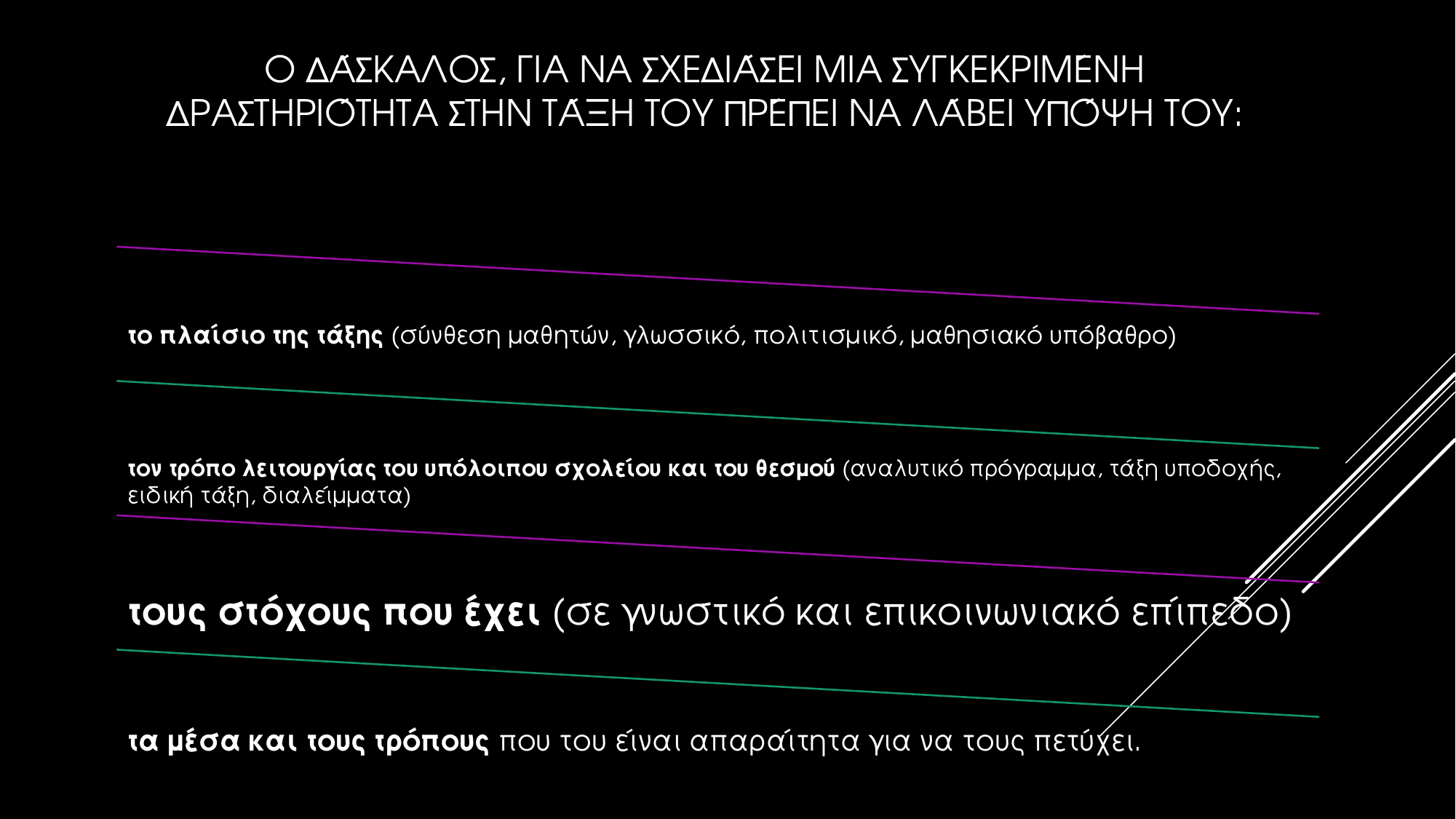

# Ο δάσκαλος, για να σχεδιάσει μια συγκεκριμένη δραστηριότητα στην τάξη του πρέπει να λάβει υπόψη του:
το πλαίσιο της τάξης (σύνθεση µαθητών, γλωσσικό, πολιτισµικό, µαθησιακό υπόβαθρο)
τον τρόπο λειτουργίας του υπόλοιπου σχολείου και του θεσµού (αναλυτικό πρόγραµµα, τάξη υποδοχής, ειδική τάξη, διαλείµµατα)
τους στόχους που έχει (σε γνωστικό και επικοινωνιακό επίπεδο)
τα µέσα και τους τρόπους που του είναι απαραίτητα για να τους πετύχει.